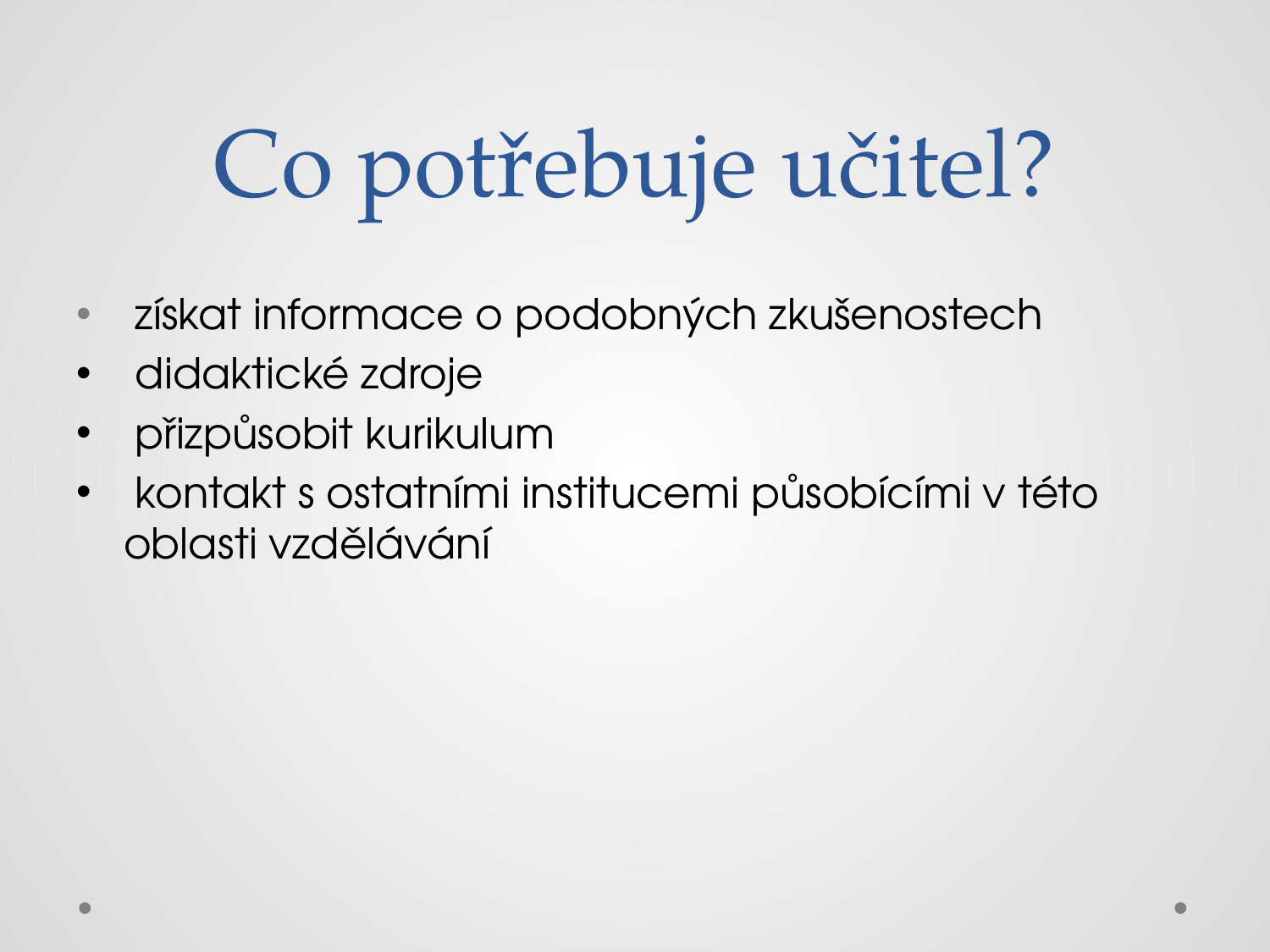

# Co potřebuje učitel?

 získat informace o podobných zkušenostech
 didaktické zdroje
 přizpůsobit kurikulum
 kontakt s ostatními institucemi působícími v této oblasti vzdělávání